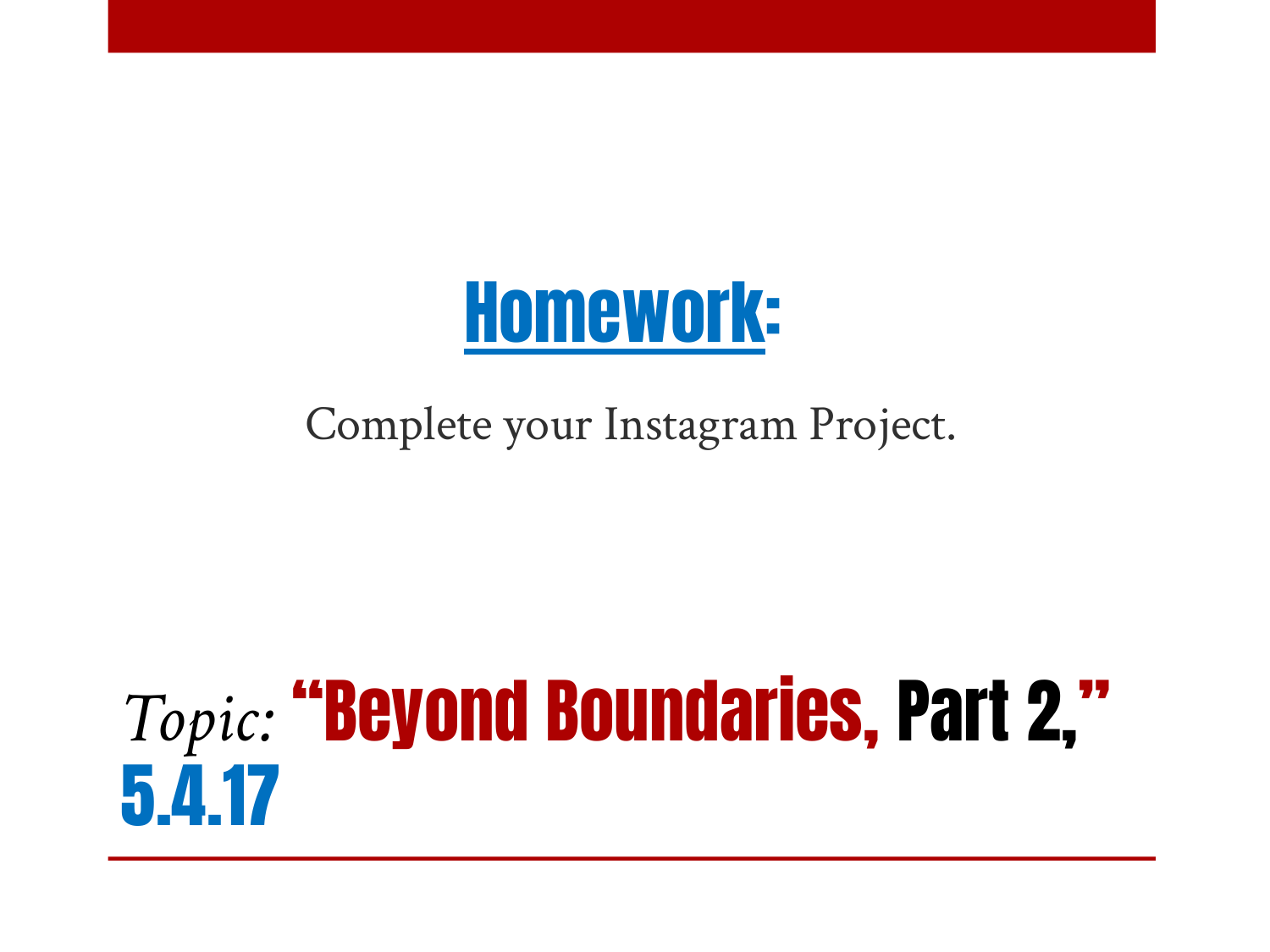

Homework:

Complete your Instagram Project.
Topic: “Beyond Boundaries, Part 2,” 5.4.17